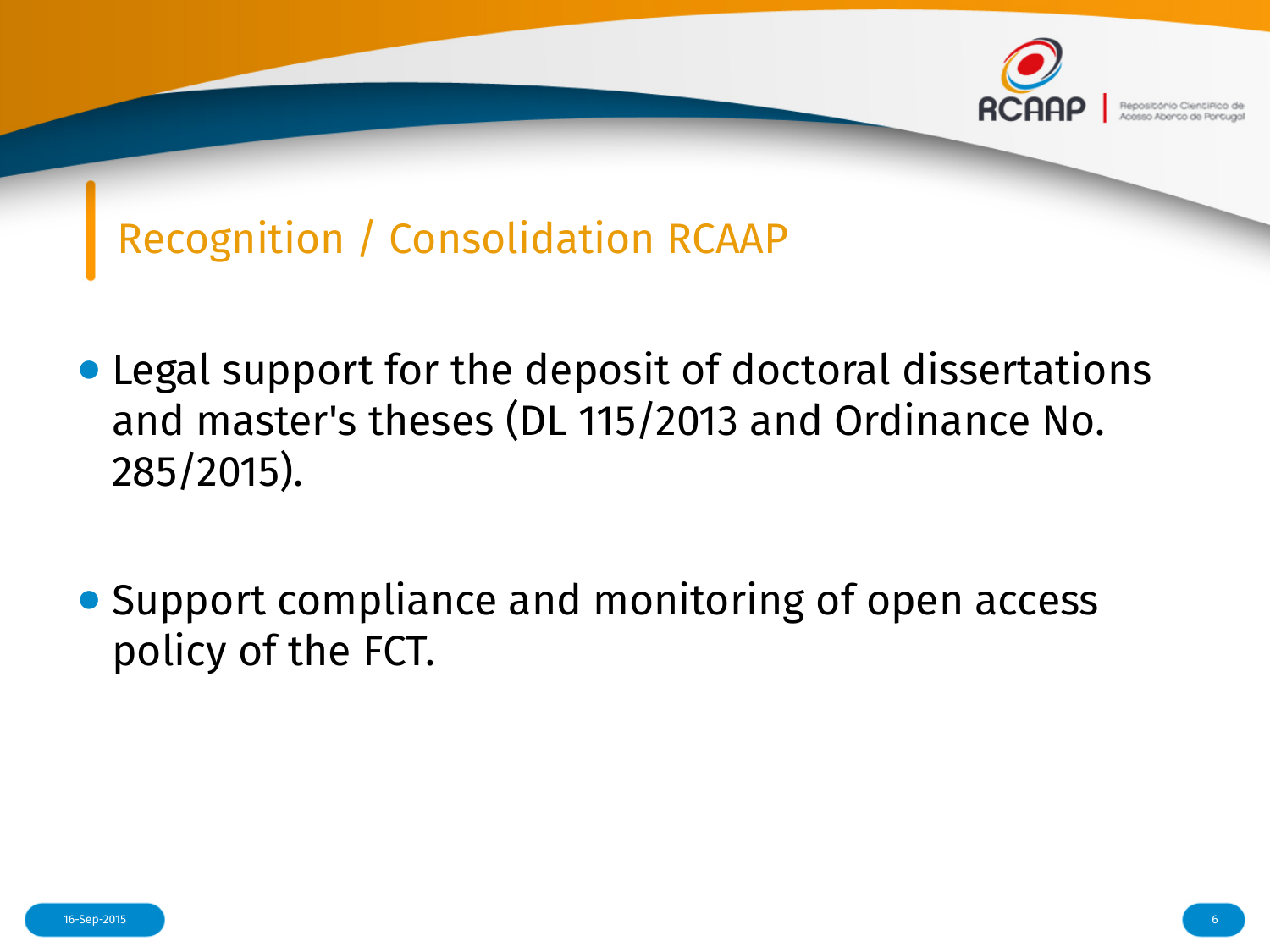

# Recognition / Consolidation RCAAP
Legal support for the deposit of doctoral dissertations and master's theses (DL 115/2013 and Ordinance No. 285/2015).

Support compliance and monitoring of open access policy of the FCT.

16-Sep-2015
6